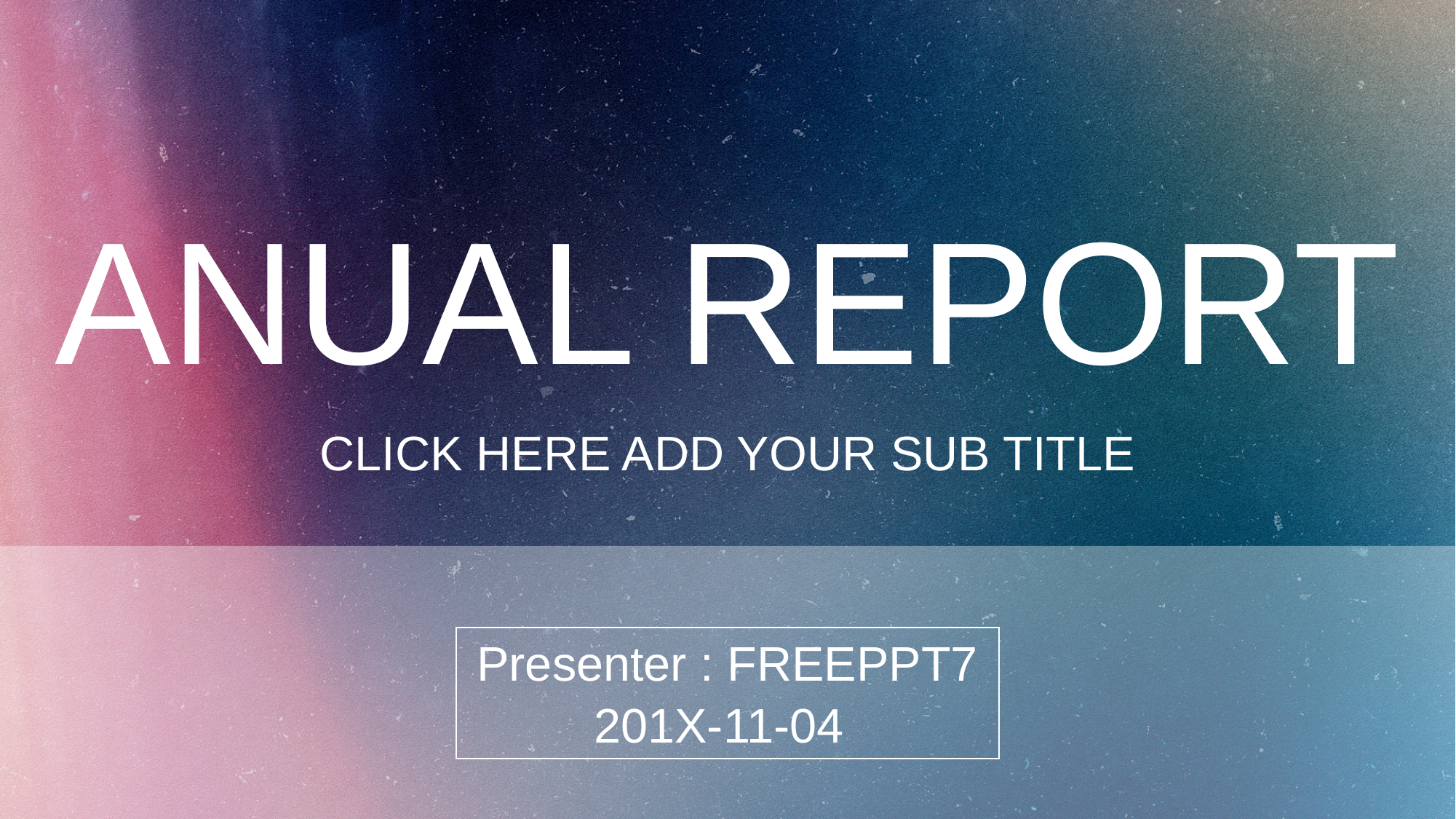

ANUAL REPORT
CLICK HERE ADD YOUR SUB TITLE

Presenter : FREEPPT7

201X-11-04